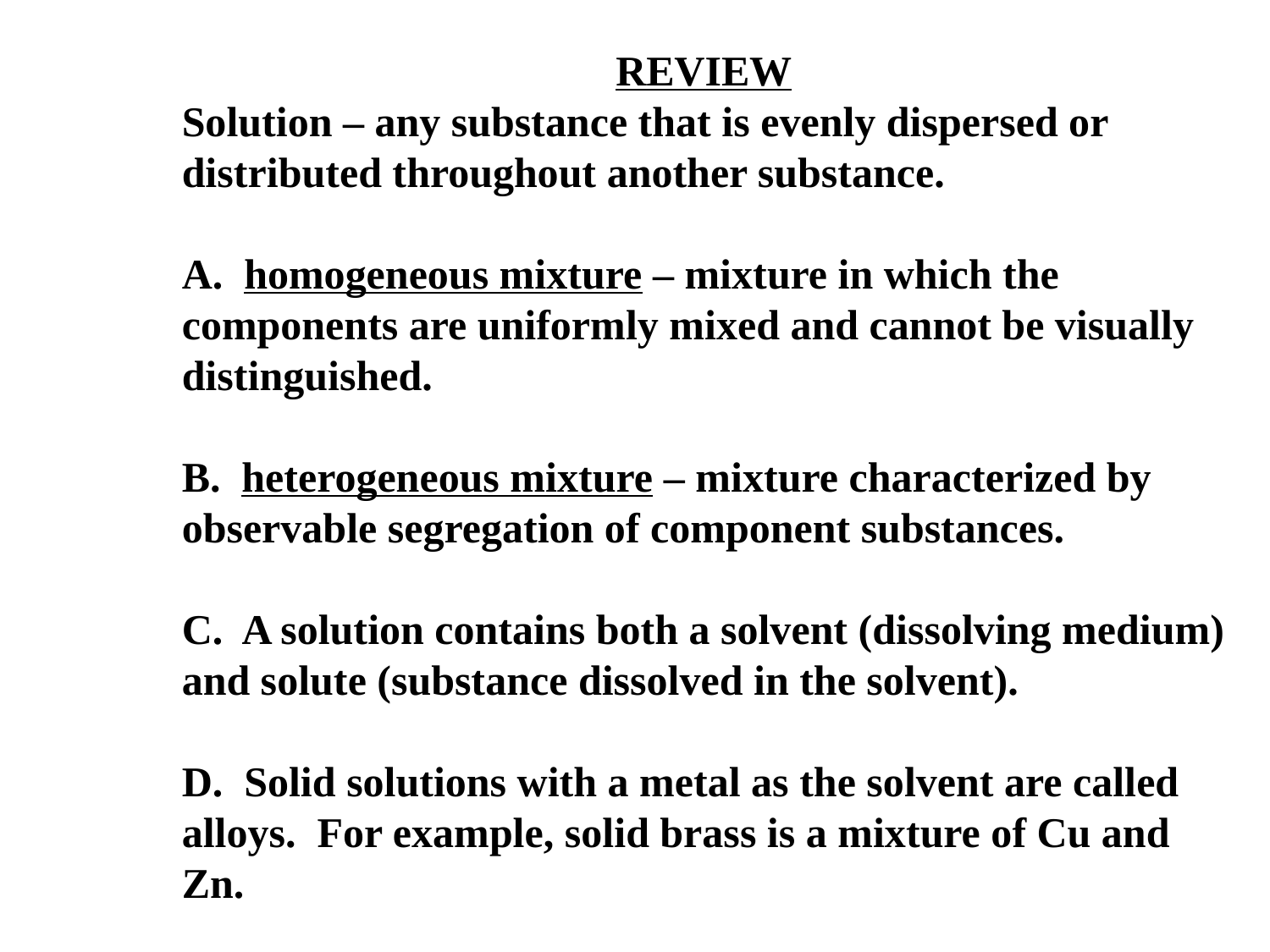

REVIEW
Solution – any substance that is evenly dispersed or distributed throughout another substance.

A.  homogeneous mixture – mixture in which the components are uniformly mixed and cannot be visually distinguished.

B.  heterogeneous mixture – mixture characterized by observable segregation of component substances.

C.  A solution contains both a solvent (dissolving medium) and solute (substance dissolved in the solvent).

D.  Solid solutions with a metal as the solvent are called alloys.  For example, solid brass is a mixture of Cu and Zn.